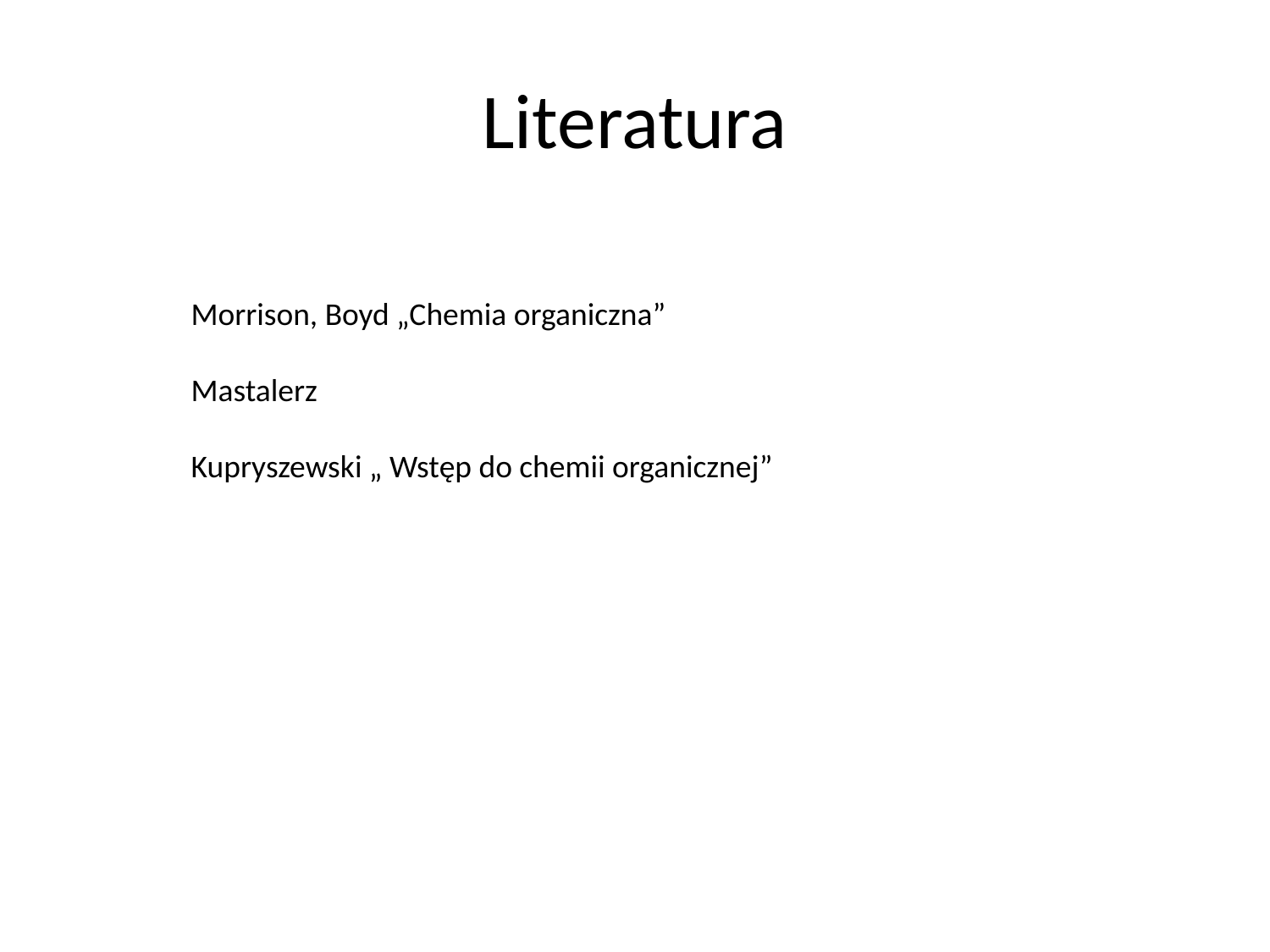

# Literatura
Morrison, Boyd „Chemia organiczna”

Mastalerz

Kupryszewski „ Wstęp do chemii organicznej”